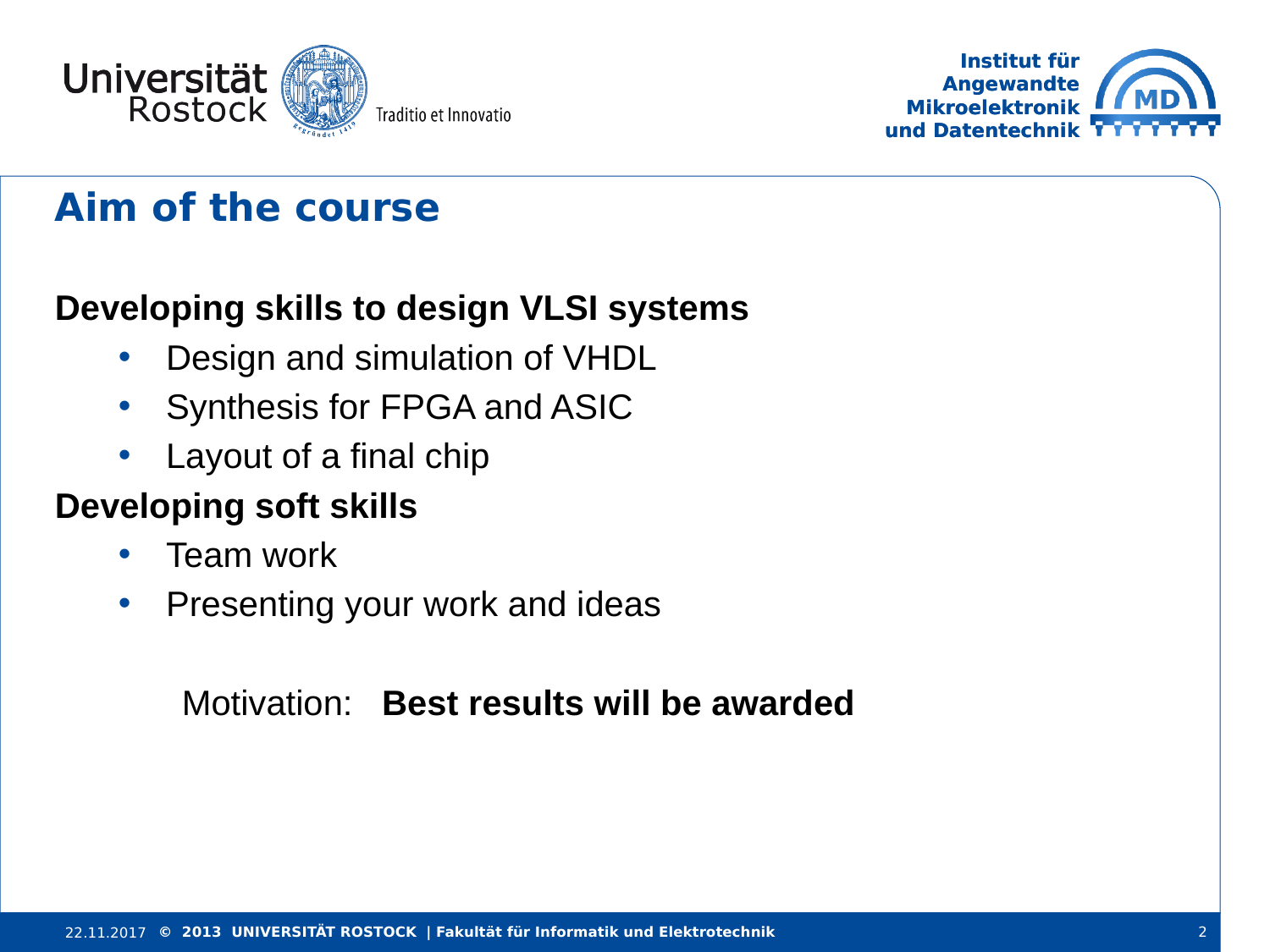

# Aim of the course

Developing skills to design VLSI systems
Design and simulation of VHDL
Synthesis for FPGA and ASIC
Layout of a final chip
Developing soft skills
Team work
Presenting your work and ideas

	Motivation:   Best results will be awarded

©  2013  UNIVERSITÄT ROSTOCK  | Fakultät für Informatik und Elektrotechnik
2
22.11.2017